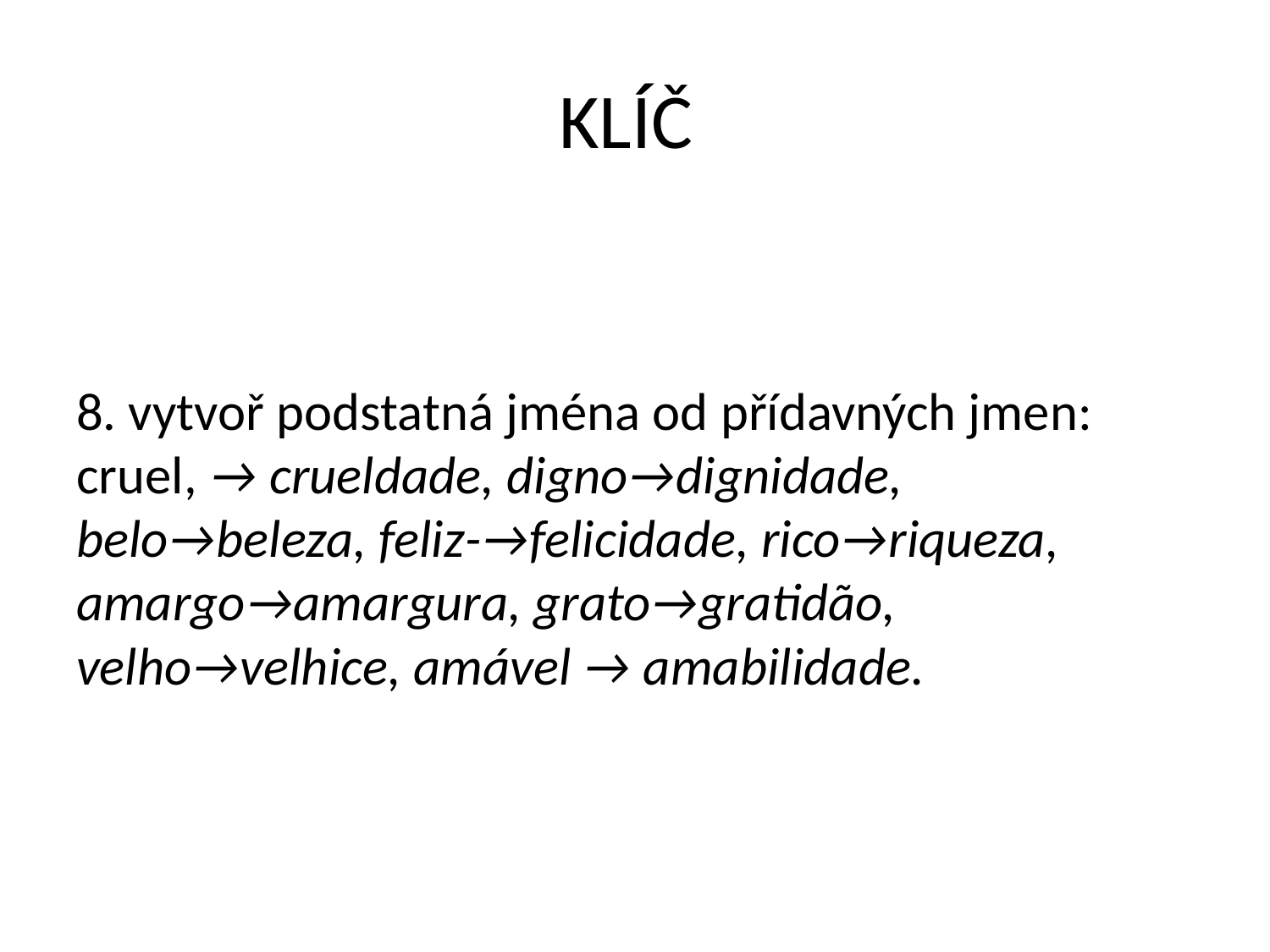

# KLÍČ

8. vytvoř podstatná jména od přídavných jmen: cruel, → crueldade, digno→dignidade, belo→beleza, feliz-→felicidade, rico→riqueza, amargo→amargura, grato→gratidão, velho→velhice, amável → amabilidade.